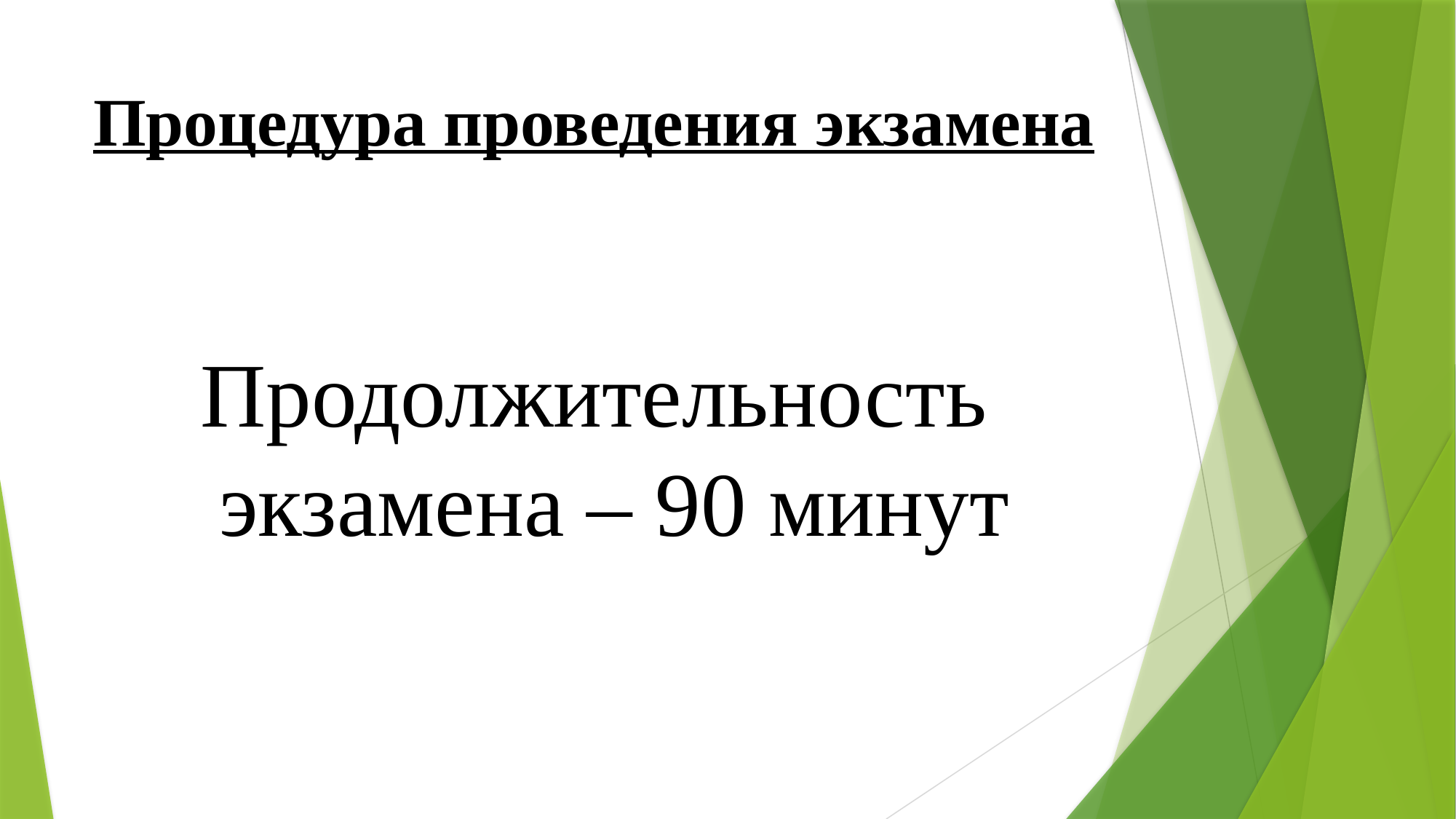

# Процедура проведения экзамена
Продолжительность экзамена – 90 минут